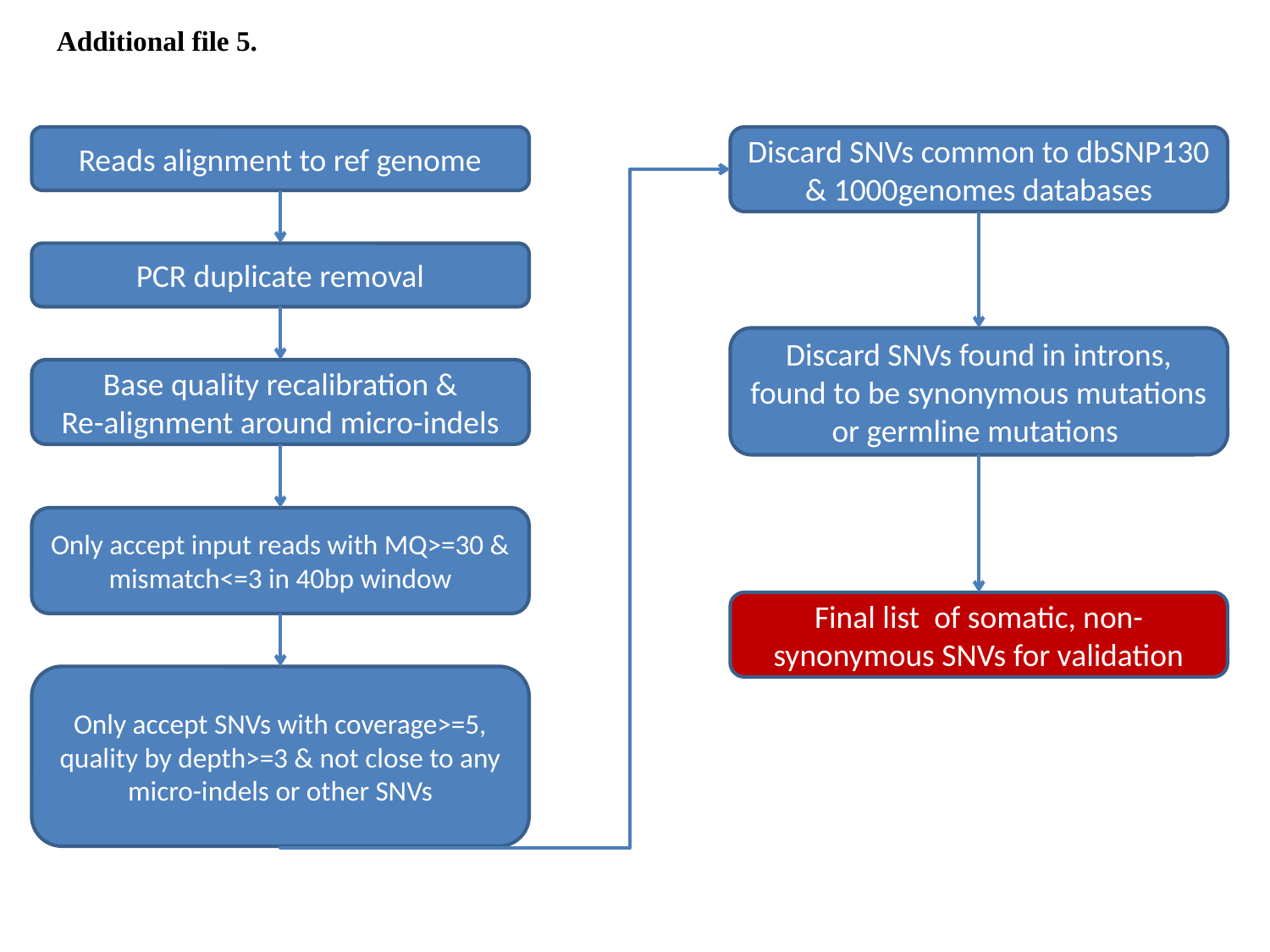

Additional file 5.
Reads alignment to ref genome
Discard SNVs common to dbSNP130 & 1000genomes databases
PCR duplicate removal
Discard SNVs found in introns, found to be synonymous mutations or germline mutations
Base quality recalibration &
Re-alignment around micro-indels
Only accept input reads with MQ>=30 & mismatch<=3 in 40bp window
Final list  of somatic, non-synonymous SNVs for validation
Only accept SNVs with coverage>=5, quality by depth>=3 & not close to any micro-indels or other SNVs